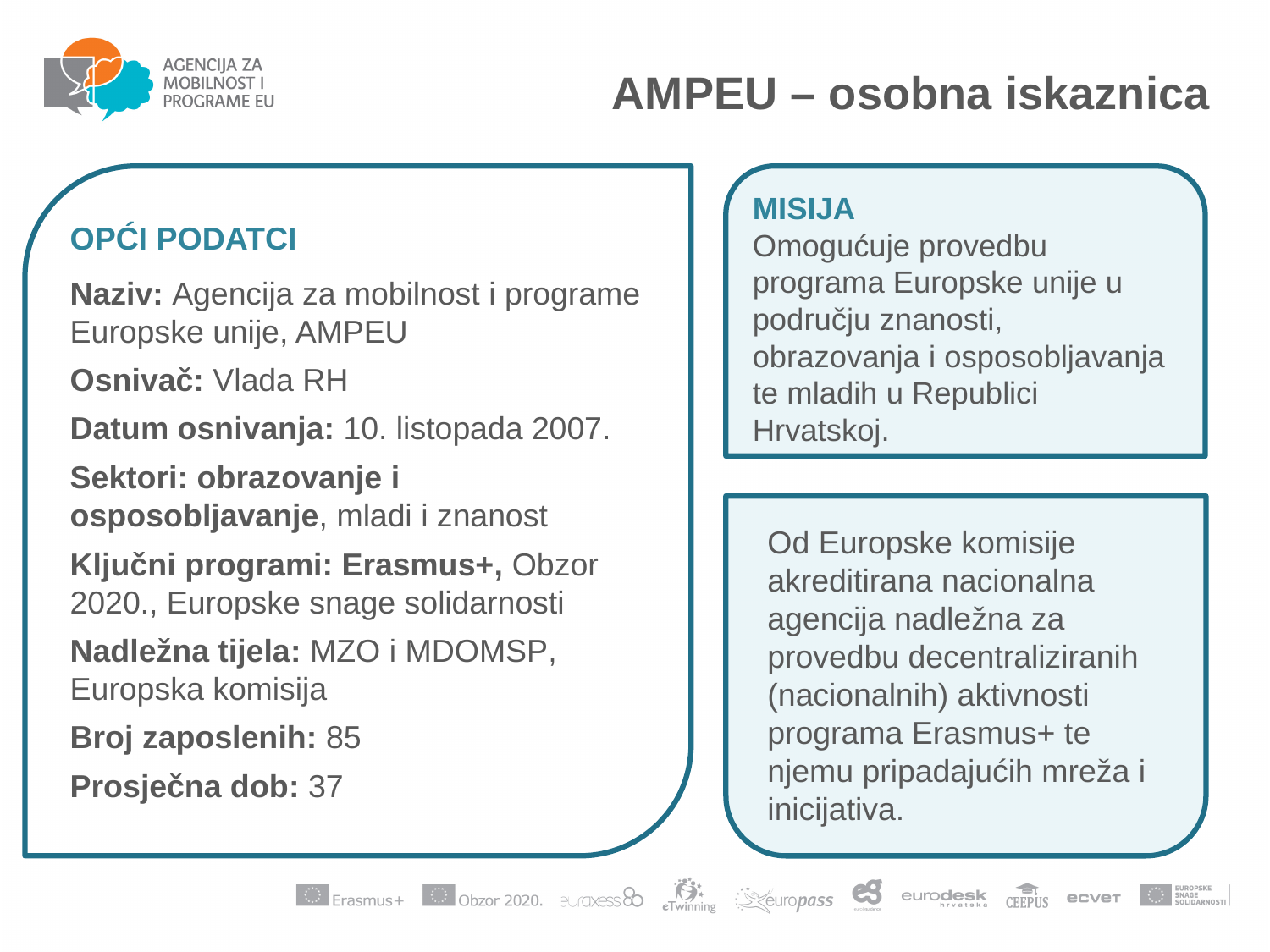

AMPEU – osobna iskaznica
OPĆI PODATCI

Naziv: Agencija za mobilnost i programe Europske unije, AMPEU

Osnivač: Vlada RH

Datum osnivanja: 10. listopada 2007.

Sektori: obrazovanje i osposobljavanje, mladi i znanost

Ključni programi: Erasmus+, Obzor 2020., Europske snage solidarnosti

Nadležna tijela: MZO i MDOMSP,
Europska komisija

Broj zaposlenih: 85

Prosječna dob: 37
MISIJA
Omogućuje provedbu programa Europske unije u području znanosti, obrazovanja i osposobljavanja te mladih u Republici Hrvatskoj.

Od Europske komisije akreditirana nacionalna agencija nadležna za provedbu decentraliziranih (nacionalnih) aktivnosti programa Erasmus+ te njemu pripadajućih mreža i inicijativa.